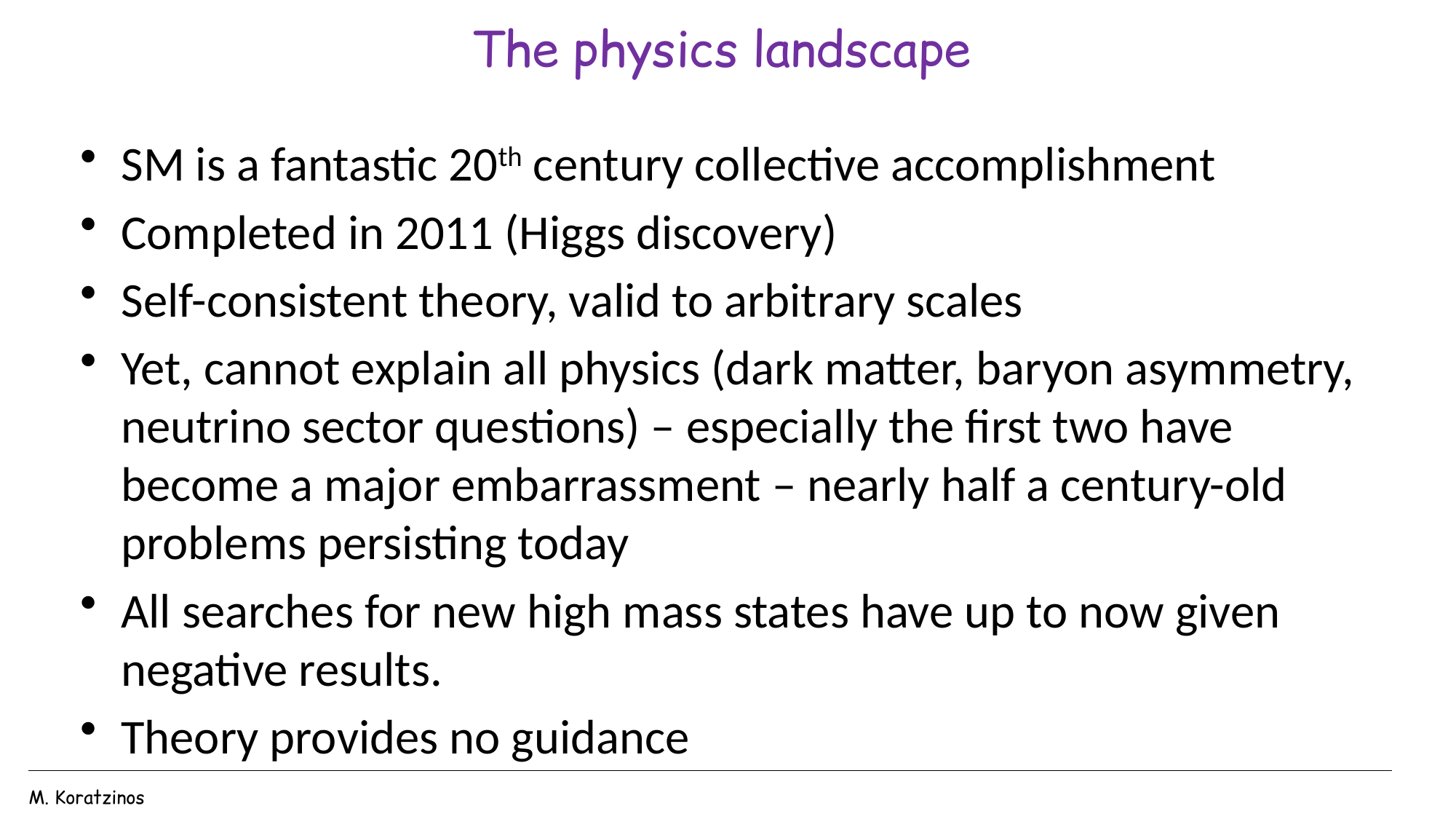

# The physics landscape
SM is a fantastic 20th century collective accomplishment
Completed in 2011 (Higgs discovery)
Self-consistent theory, valid to arbitrary scales
Yet, cannot explain all physics (dark matter, baryon asymmetry, neutrino sector questions) – especially the first two have become a major embarrassment – nearly half a century-old problems persisting today
All searches for new high mass states have up to now given negative results.
Theory provides no guidance